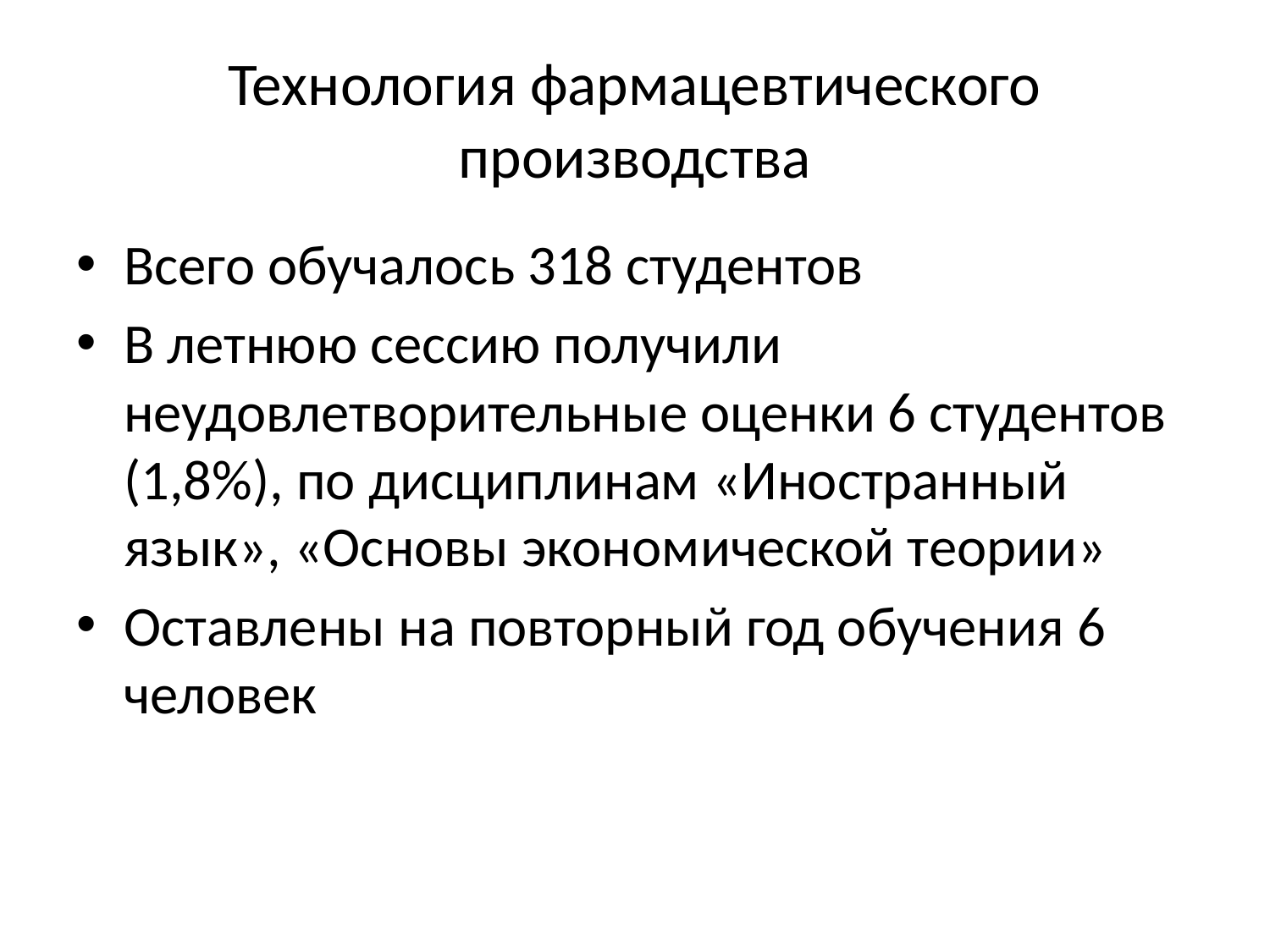

# Технология фармацевтического производства
Всего обучалось 318 студентов
В летнюю сессию получили неудовлетворительные оценки 6 студентов (1,8%), по дисциплинам «Иностранный язык», «Основы экономической теории»
Оставлены на повторный год обучения 6 человек